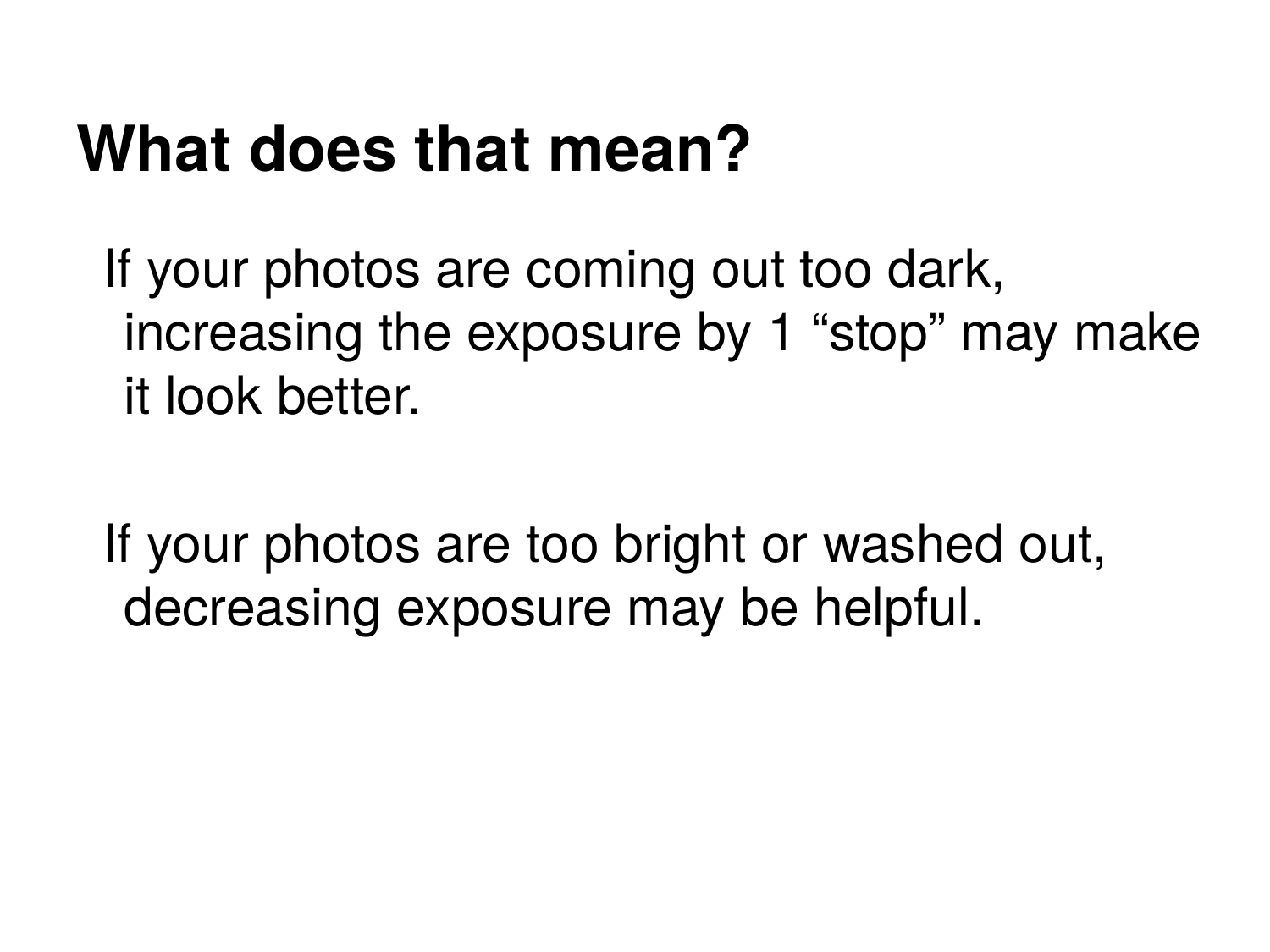

# What does that mean?
If your photos are coming out too dark, increasing the exposure by 1 “stop” may make it look better.

If your photos are too bright or washed out, decreasing exposure may be helpful.